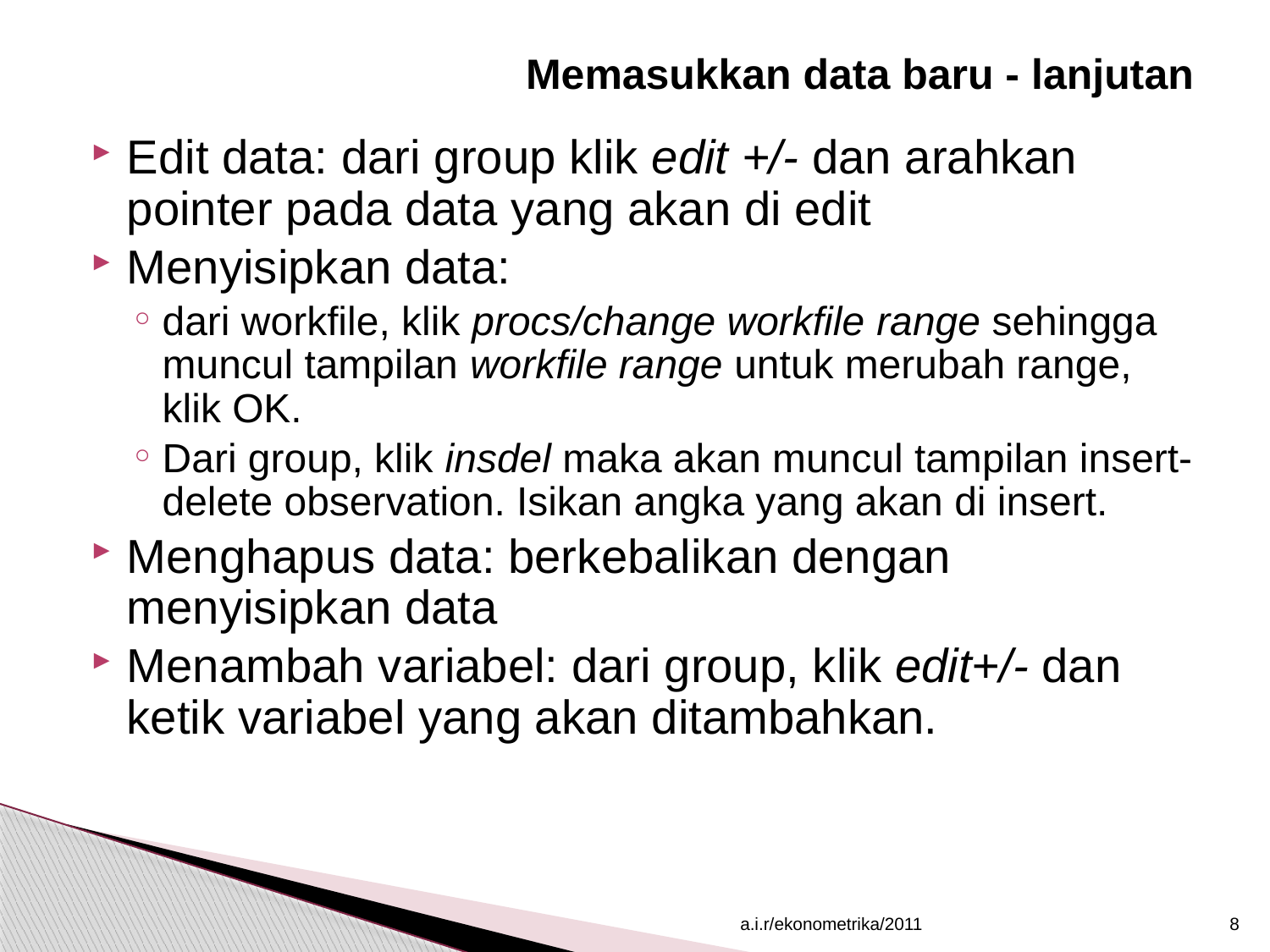

# Memasukkan data baru - lanjutan
Edit data: dari group klik edit +/- dan arahkan pointer pada data yang akan di edit
Menyisipkan data:
dari workfile, klik procs/change workfile range sehingga muncul tampilan workfile range untuk merubah range, klik OK.
Dari group, klik insdel maka akan muncul tampilan insert-delete observation. Isikan angka yang akan di insert.
Menghapus data: berkebalikan dengan menyisipkan data
Menambah variabel: dari group, klik edit+/- dan ketik variabel yang akan ditambahkan.
a.i.r/ekonometrika/2011
8